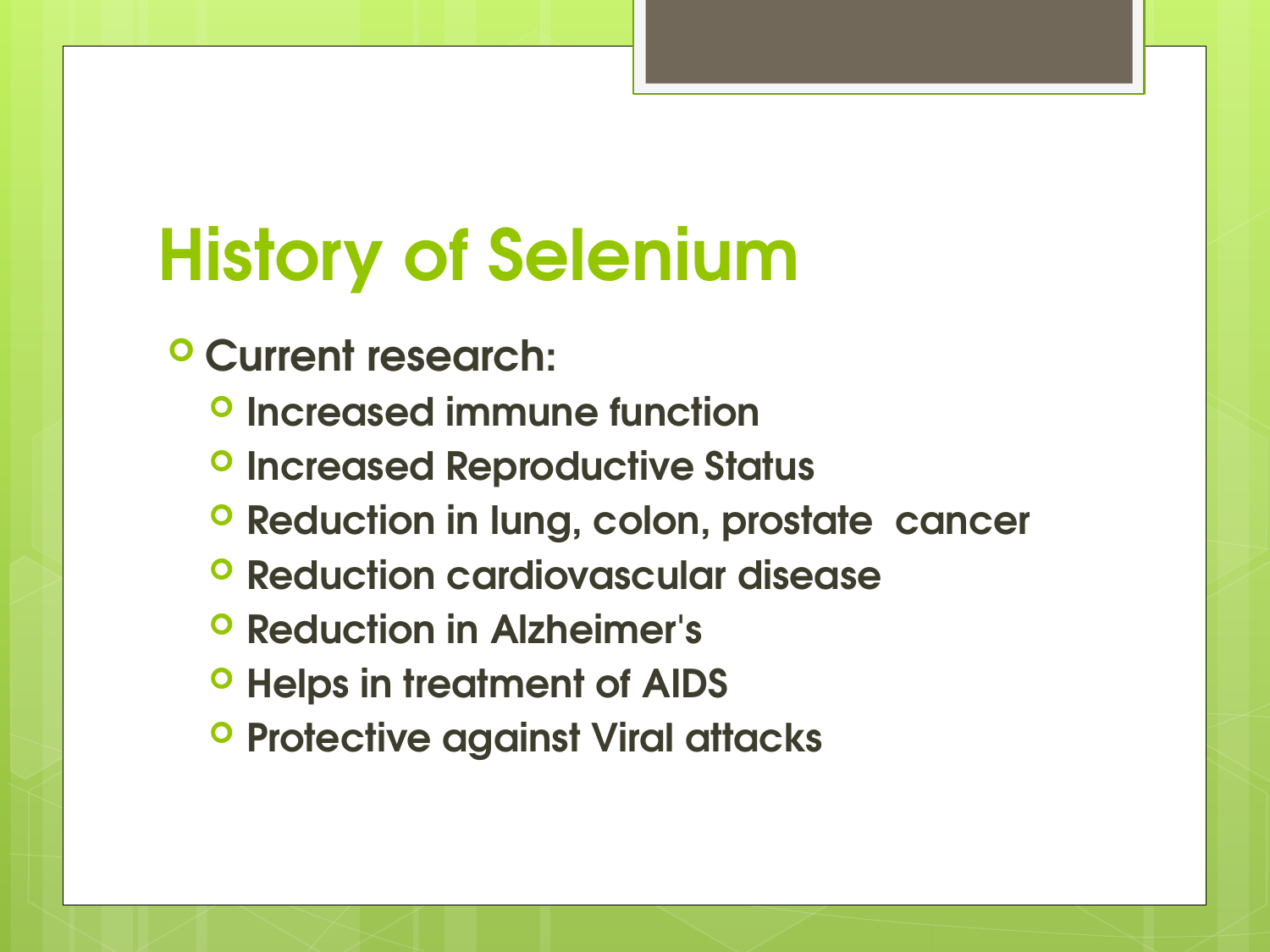

# History of Selenium
Current research:
Increased immune function
Increased Reproductive Status
Reduction in lung, colon, prostate  cancer
Reduction cardiovascular disease
Reduction in Alzheimer's
Helps in treatment of AIDS
Protective against Viral attacks